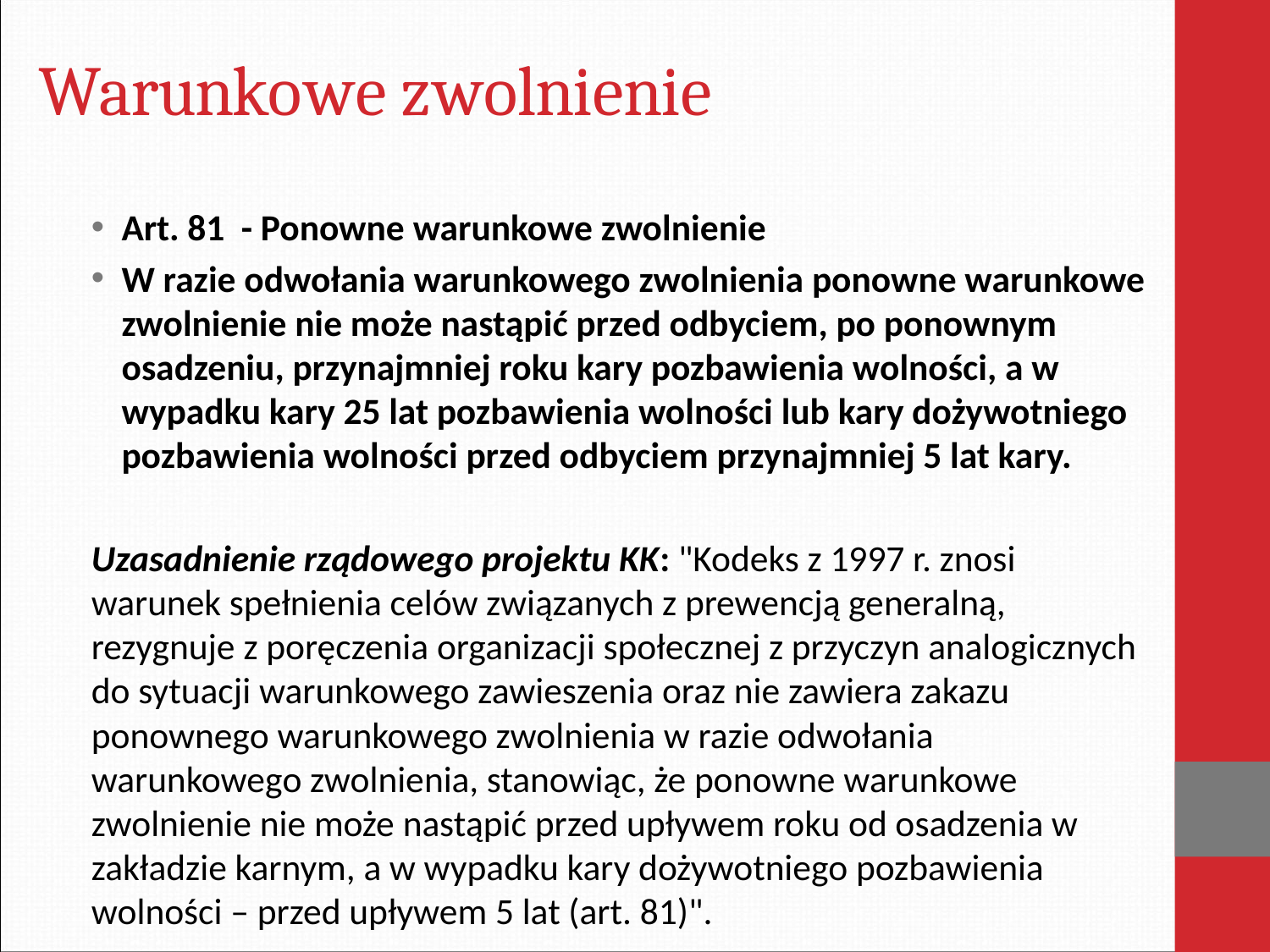

# Warunkowe zwolnienie

Art. 81  - Ponowne warunkowe zwolnienie
W razie odwołania warunkowego zwolnienia ponowne warunkowe zwolnienie nie może nastąpić przed odbyciem, po ponownym osadzeniu, przynajmniej roku kary pozbawienia wolności, a w wypadku kary 25 lat pozbawienia wolności lub kary dożywotniego pozbawienia wolności przed odbyciem przynajmniej 5 lat kary.

Uzasadnienie rządowego projektu KK: "Kodeks z 1997 r. znosi warunek spełnienia celów związanych z prewencją generalną, rezygnuje z poręczenia organizacji społecznej z przyczyn analogicznych do sytuacji warunkowego zawieszenia oraz nie zawiera zakazu ponownego warunkowego zwolnienia w razie odwołania warunkowego zwolnienia, stanowiąc, że ponowne warunkowe zwolnienie nie może nastąpić przed upływem roku od osadzenia w zakładzie karnym, a w wypadku kary dożywotniego pozbawienia wolności – przed upływem 5 lat (art. 81)".